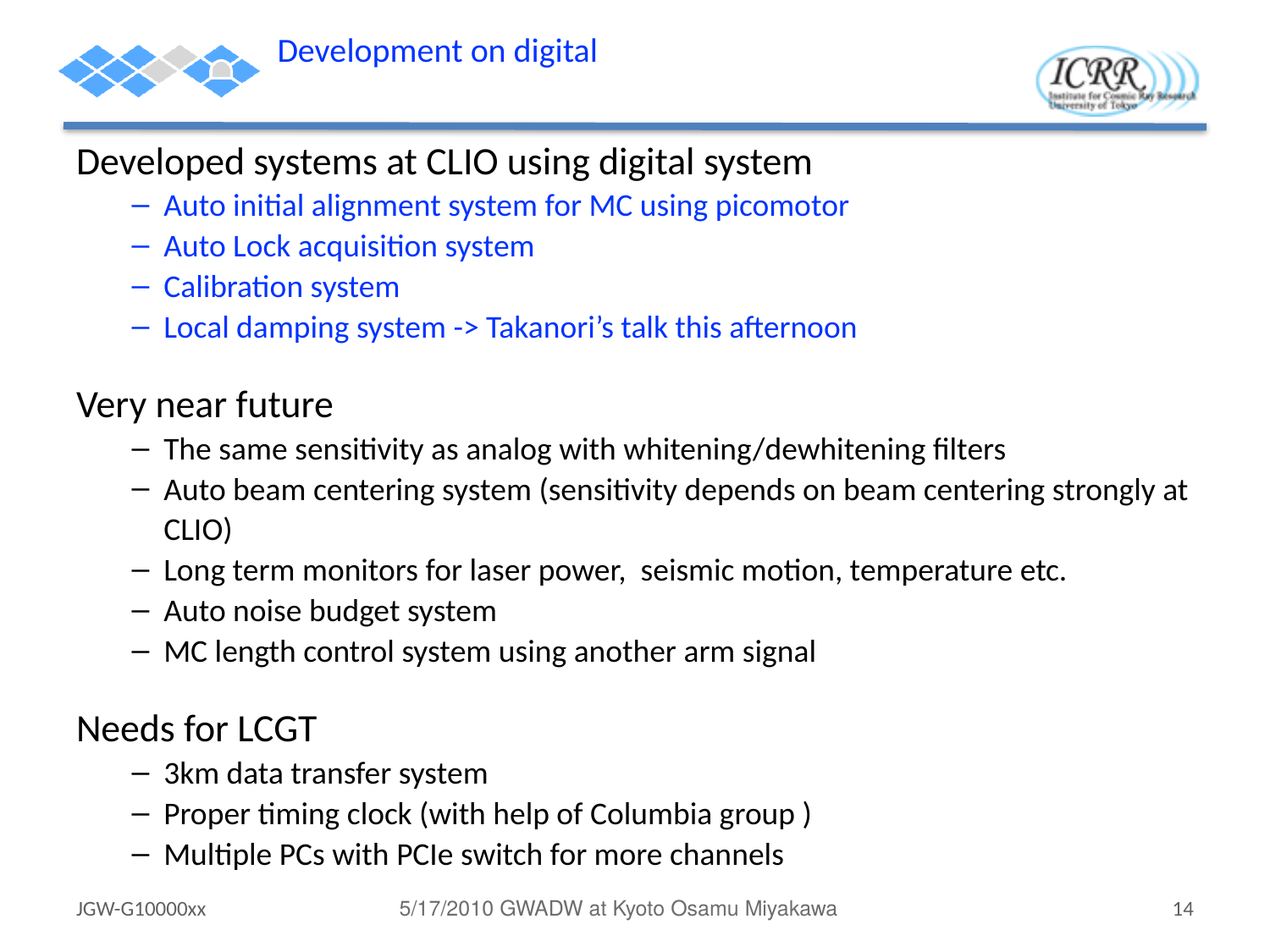

# Development on digital
Developed systems at CLIO using digital system
Auto initial alignment system for MC using picomotor
Auto Lock acquisition system
Calibration system
Local damping system -> Takanori’s talk this afternoon

Very near future
The same sensitivity as analog with whitening/dewhitening filters
Auto beam centering system (sensitivity depends on beam centering strongly at CLIO)
Long term monitors for laser power,  seismic motion, temperature etc.
Auto noise budget system
MC length control system using another arm signal

Needs for LCGT
3km data transfer system
Proper timing clock (with help of Columbia group )
Multiple PCs with PCIe switch for more channels

JGW-G10000xx
5/17/2010 GWADW at Kyoto Osamu Miyakawa
14